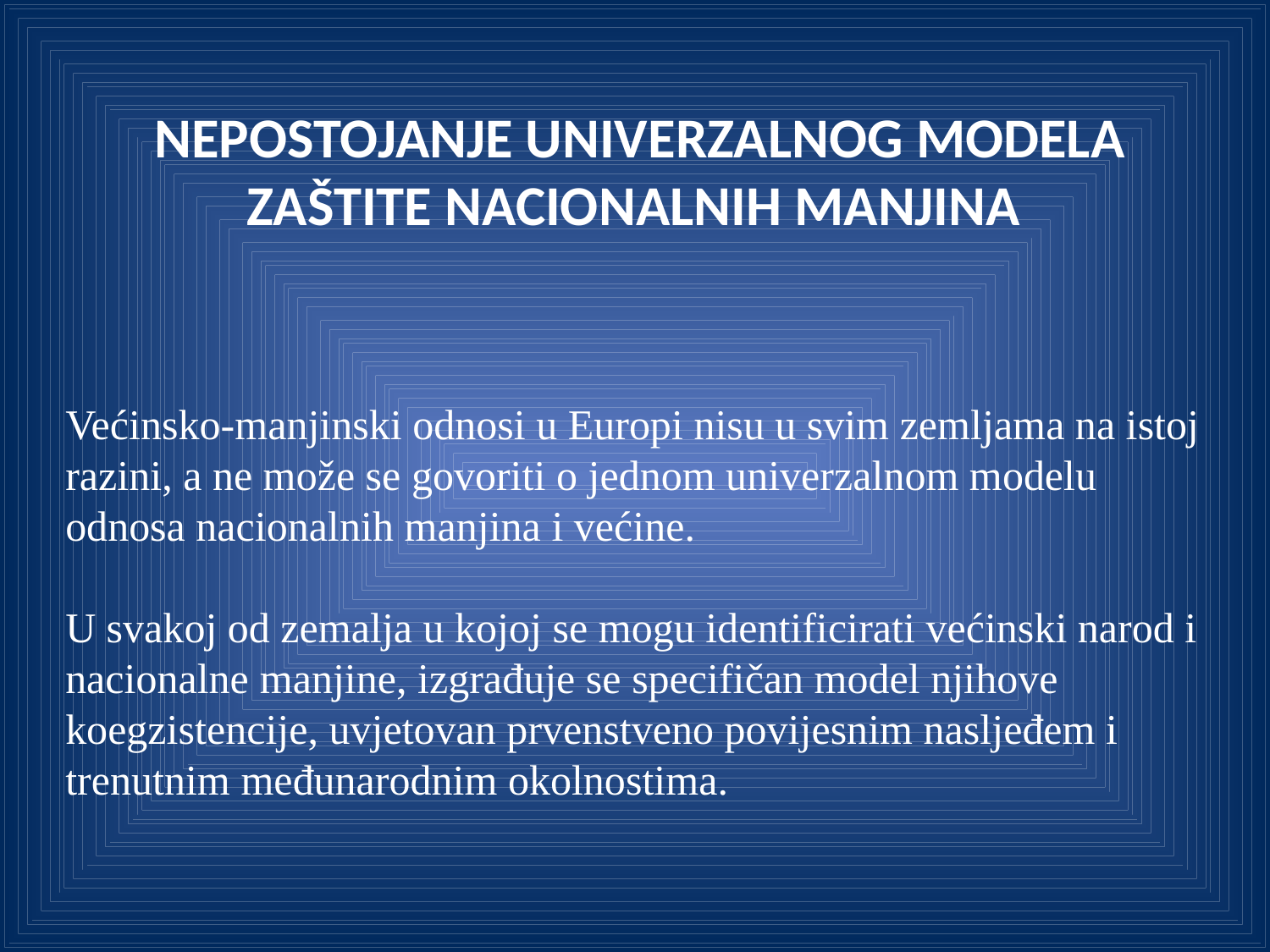

NEPOSTOJANJE UNIVERZALNOG MODELA ZAŠTITE NACIONALNIH MANJINA
Većinsko-manjinski odnosi u Europi nisu u svim zemljama na istoj razini, a ne može se govoriti o jednom univerzalnom modelu odnosa nacionalnih manjina i većine.

U svakoj od zemalja u kojoj se mogu identificirati većinski narod i nacionalne manjine, izgrađuje se specifičan model njihove koegzistencije, uvjetovan prvenstveno povijesnim nasljeđem i trenutnim međunarodnim okolnostima.